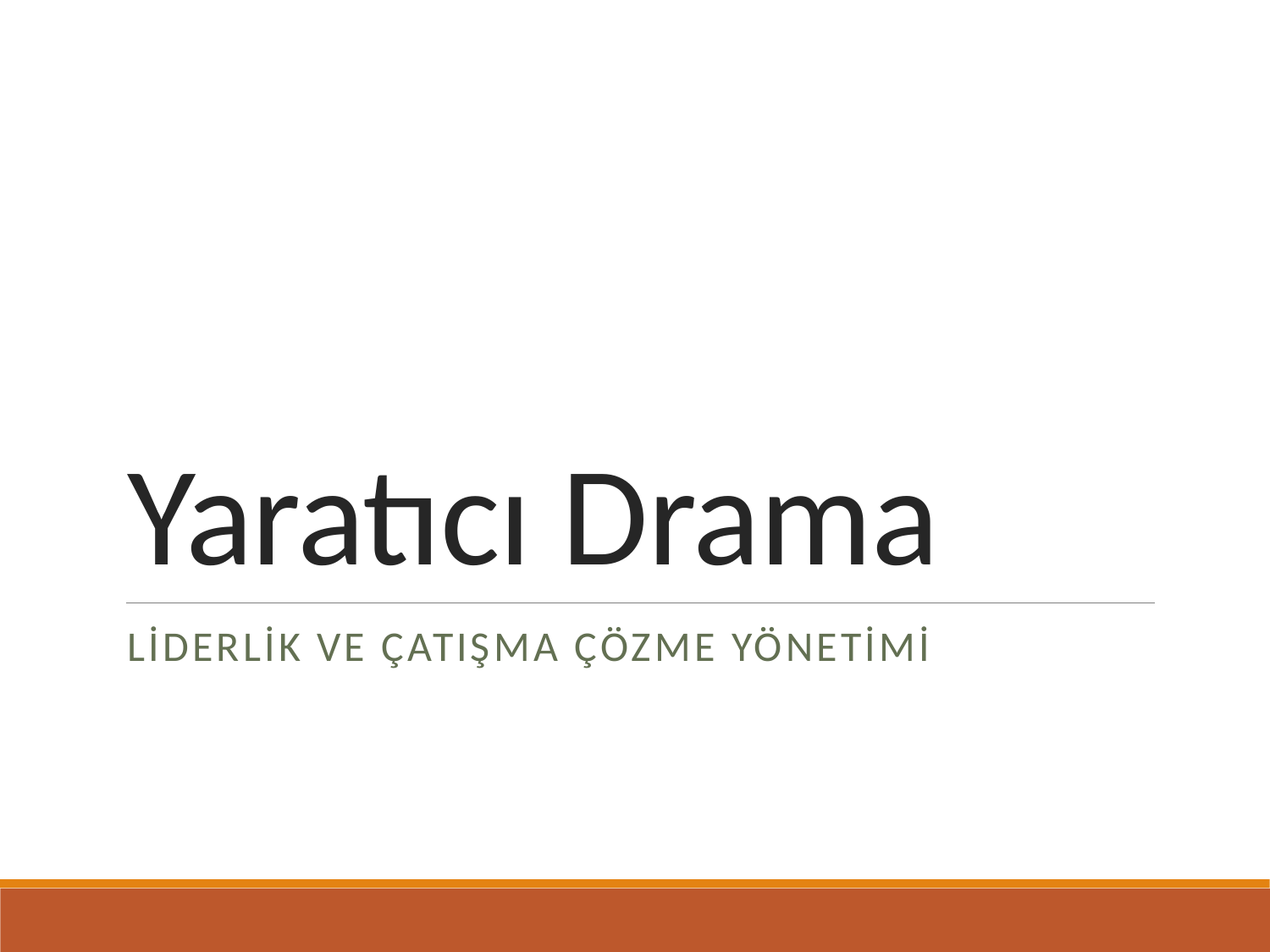

# Yaratıcı Drama
Liderlik ve Çatışma çözme yönetimi